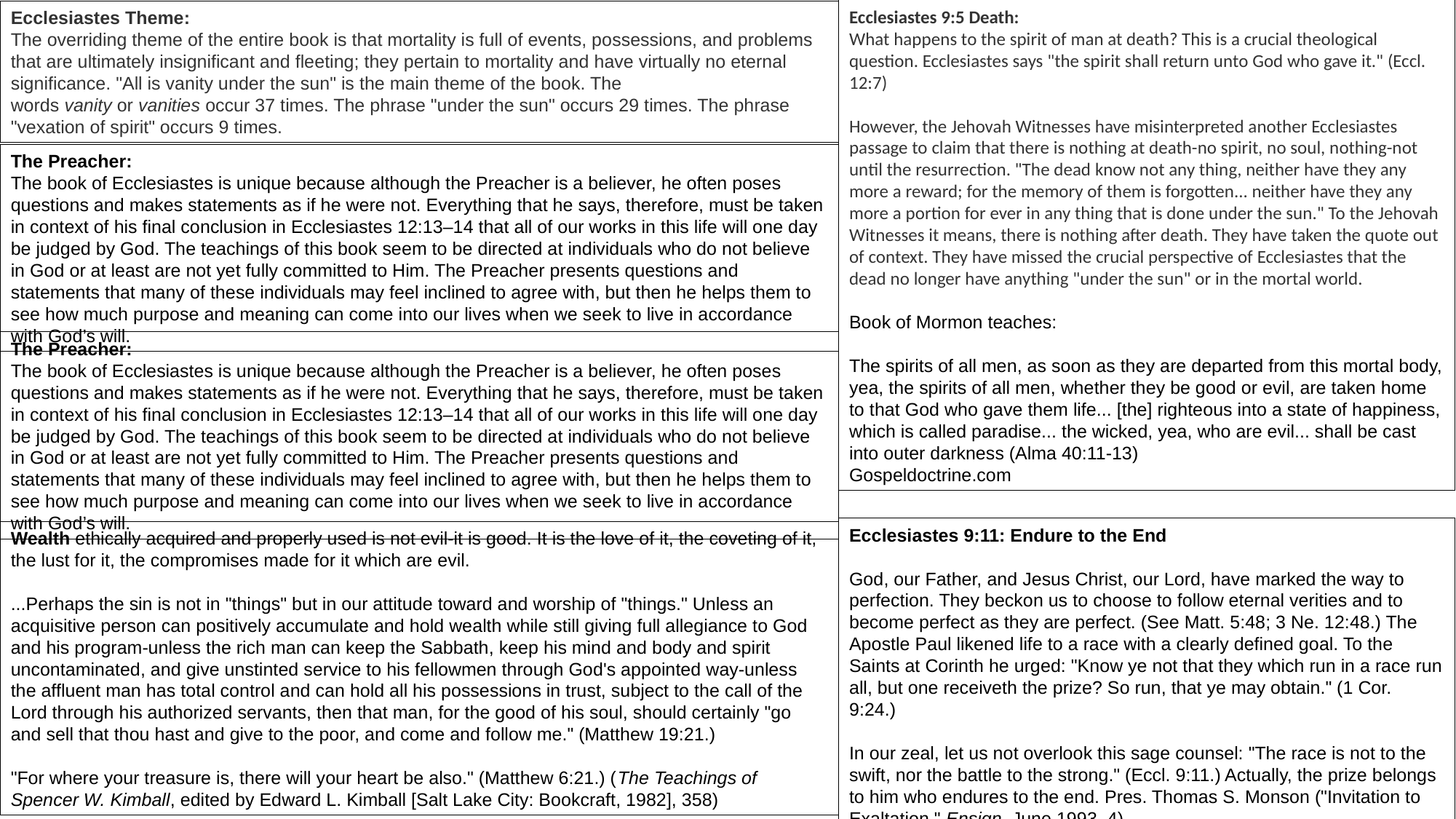

Ecclesiastes 9:5 Death:
What happens to the spirit of man at death? This is a crucial theological question. Ecclesiastes says "the spirit shall return unto God who gave it." (Eccl. 12:7)

However, the Jehovah Witnesses have misinterpreted another Ecclesiastes passage to claim that there is nothing at death-no spirit, no soul, nothing-not until the resurrection. "The dead know not any thing, neither have they any more a reward; for the memory of them is forgotten... neither have they any more a portion for ever in any thing that is done under the sun." To the Jehovah Witnesses it means, there is nothing after death. They have taken the quote out of context. They have missed the crucial perspective of Ecclesiastes that the dead no longer have anything "under the sun" or in the mortal world.

Book of Mormon teaches:

The spirits of all men, as soon as they are departed from this mortal body, yea, the spirits of all men, whether they be good or evil, are taken home to that God who gave them life... [the] righteous into a state of happiness, which is called paradise... the wicked, yea, who are evil... shall be cast into outer darkness (Alma 40:11-13)
Gospeldoctrine.com
Ecclesiastes Theme:
The overriding theme of the entire book is that mortality is full of events, possessions, and problems that are ultimately insignificant and fleeting; they pertain to mortality and have virtually no eternal significance. "All is vanity under the sun" is the main theme of the book. The words vanity or vanities occur 37 times. The phrase "under the sun" occurs 29 times. The phrase "vexation of spirit" occurs 9 times.
The Preacher:
The book of Ecclesiastes is unique because although the Preacher is a believer, he often poses questions and makes statements as if he were not. Everything that he says, therefore, must be taken in context of his final conclusion in Ecclesiastes 12:13–14 that all of our works in this life will one day be judged by God. The teachings of this book seem to be directed at individuals who do not believe in God or at least are not yet fully committed to Him. The Preacher presents questions and statements that many of these individuals may feel inclined to agree with, but then he helps them to see how much purpose and meaning can come into our lives when we seek to live in accordance with God’s will.
The Preacher:
The book of Ecclesiastes is unique because although the Preacher is a believer, he often poses questions and makes statements as if he were not. Everything that he says, therefore, must be taken in context of his final conclusion in Ecclesiastes 12:13–14 that all of our works in this life will one day be judged by God. The teachings of this book seem to be directed at individuals who do not believe in God or at least are not yet fully committed to Him. The Preacher presents questions and statements that many of these individuals may feel inclined to agree with, but then he helps them to see how much purpose and meaning can come into our lives when we seek to live in accordance with God’s will.
Ecclesiastes 9:11: Endure to the End

God, our Father, and Jesus Christ, our Lord, have marked the way to perfection. They beckon us to choose to follow eternal verities and to become perfect as they are perfect. (See Matt. 5:48; 3 Ne. 12:48.) The Apostle Paul likened life to a race with a clearly defined goal. To the Saints at Corinth he urged: "Know ye not that they which run in a race run all, but one receiveth the prize? So run, that ye may obtain." (1 Cor. 9:24.)

In our zeal, let us not overlook this sage counsel: "The race is not to the swift, nor the battle to the strong." (Eccl. 9:11.) Actually, the prize belongs to him who endures to the end. Pres. Thomas S. Monson ("Invitation to Exaltation," Ensign, June 1993, 4)
Wealth ethically acquired and properly used is not evil-it is good. It is the love of it, the coveting of it, the lust for it, the compromises made for it which are evil.

...Perhaps the sin is not in "things" but in our attitude toward and worship of "things." Unless an acquisitive person can positively accumulate and hold wealth while still giving full allegiance to God and his program-unless the rich man can keep the Sabbath, keep his mind and body and spirit uncontaminated, and give unstinted service to his fellowmen through God's appointed way-unless the affluent man has total control and can hold all his possessions in trust, subject to the call of the Lord through his authorized servants, then that man, for the good of his soul, should certainly "go and sell that thou hast and give to the poor, and come and follow me." (Matthew 19:21.)

"For where your treasure is, there will your heart be also." (Matthew 6:21.) (The Teachings of Spencer W. Kimball, edited by Edward L. Kimball [Salt Lake City: Bookcraft, 1982], 358)